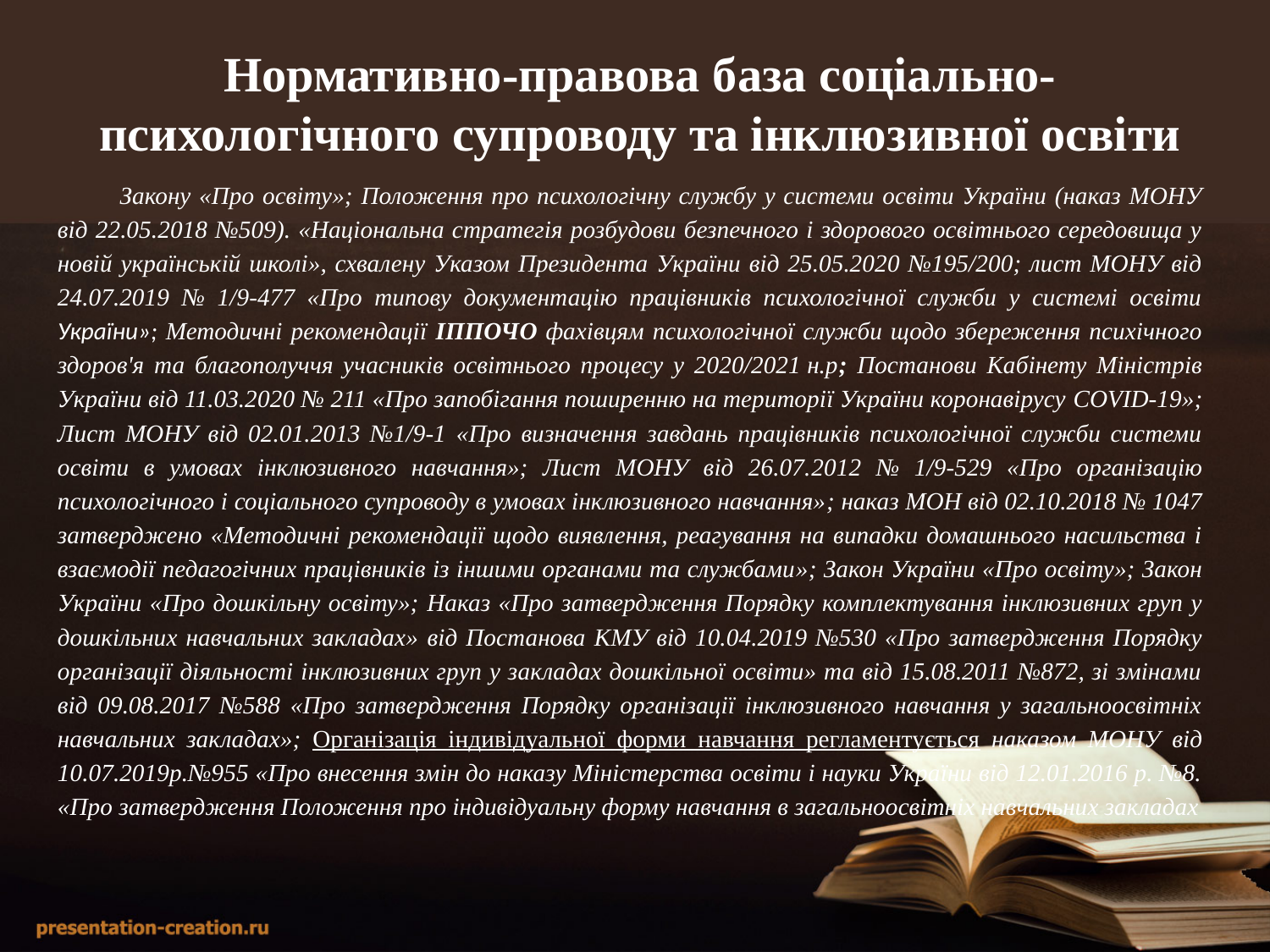

Нормативно-правова база соціально-психологічного супроводу та інклюзивної освіти
Закону «Про освіту»; Положення про психологічну службу у системи освіти України (наказ МОНУ від 22.05.2018 №509). «Національна стратегія розбудови безпечного і здорового освітнього середовища у новій українській школі», схвалену Указом Президента України від 25.05.2020 №195/200; лист МОНУ від 24.07.2019 № 1/9-477 «Про типову документацію працівників психологічної служби у системі освіти України»; Методичні рекомендації ІППОЧО фахівцям психологічної служби щодо збереження психічного здоров'я та благополуччя учасників освітнього процесу у 2020/2021 н.р; Постанови Кабінету Міністрів України від 11.03.2020 № 211 «Про запобігання поширенню на території України коронавірусу COVID-19»; Лист МОНУ від 02.01.2013 №1/9-1 «Про визначення завдань працівників психологічної служби системи освіти в умовах інклюзивного навчання»; Лист МОНУ від 26.07.2012 № 1/9-529 «Про організацію психологічного і соціального супроводу в умовах інклюзивного навчання»; наказ МОН від 02.10.2018 № 1047 затверджено «Методичні рекомендації щодо виявлення, реагування на випадки домашнього насильства і взаємодії педагогічних працівників із іншими органами та службами»; Закон України «Про освіту»; Закон України «Про дошкільну освіту»; Наказ «Про затвердження Порядку комплектування інклюзивних груп у дошкільних навчальних закладах» від Постанова КМУ від 10.04.2019 №530 «Про затвердження Порядку організації діяльності інклюзивних груп у закладах дошкільної освіти» та від 15.08.2011 №872, зі змінами від 09.08.2017 №588 «Про затвердження Порядку організації інклюзивного навчання у загальноосвітніх навчальних закладах»; Організація індивідуальної форми навчання регламентується наказом МОНУ від 10.07.2019р.№955 «Про внесення змін до наказу Міністерства освіти і науки України від 12.01.2016 р. №8. «Про затвердження Положення про індивідуальну форму навчання в загальноосвітніх навчальних закладах